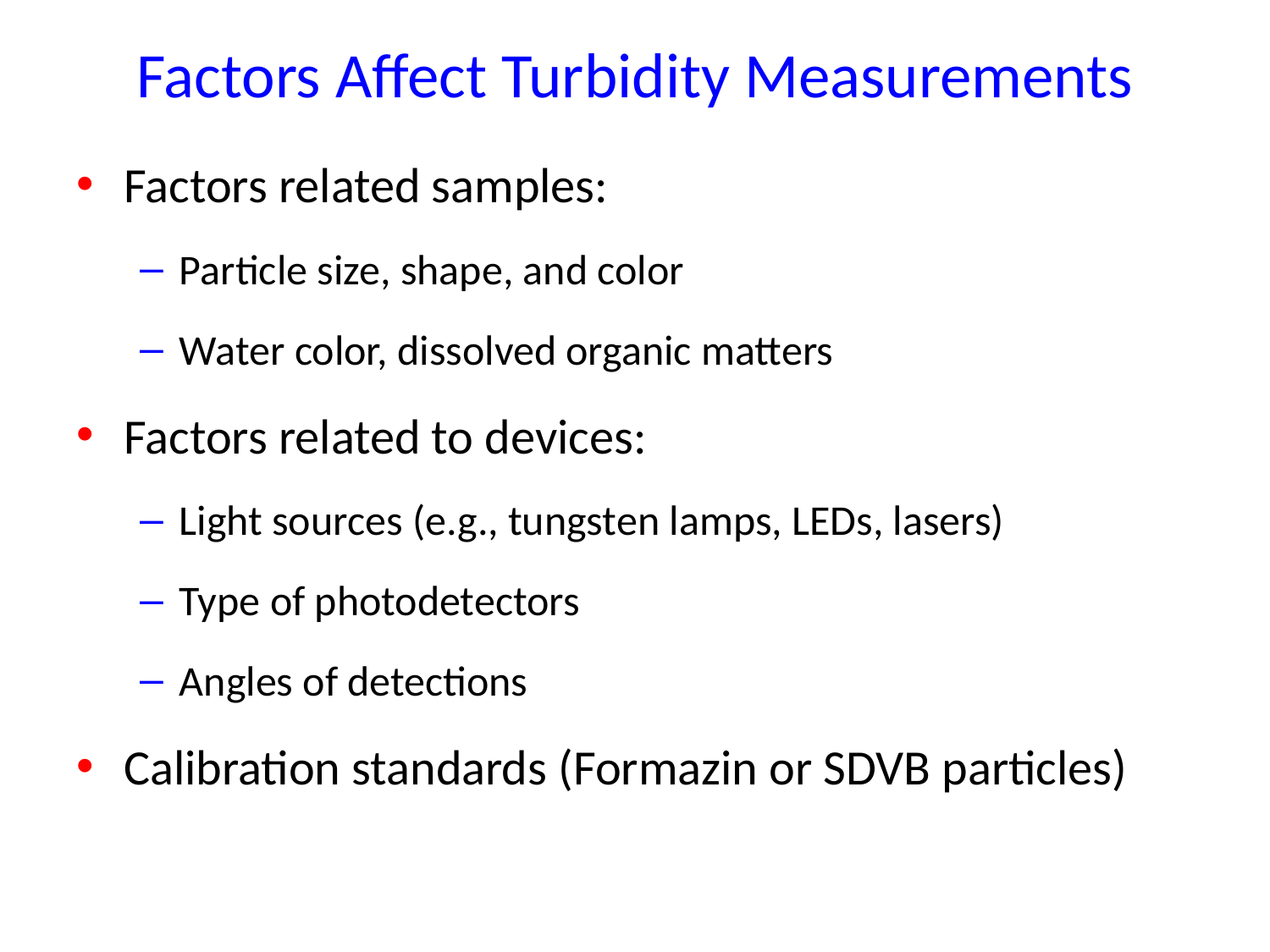

# Factors Affect Turbidity Measurements
Factors related samples:
Particle size, shape, and color
Water color, dissolved organic matters
Factors related to devices:
Light sources (e.g., tungsten lamps, LEDs, lasers)
Type of photodetectors
Angles of detections
Calibration standards (Formazin or SDVB particles)